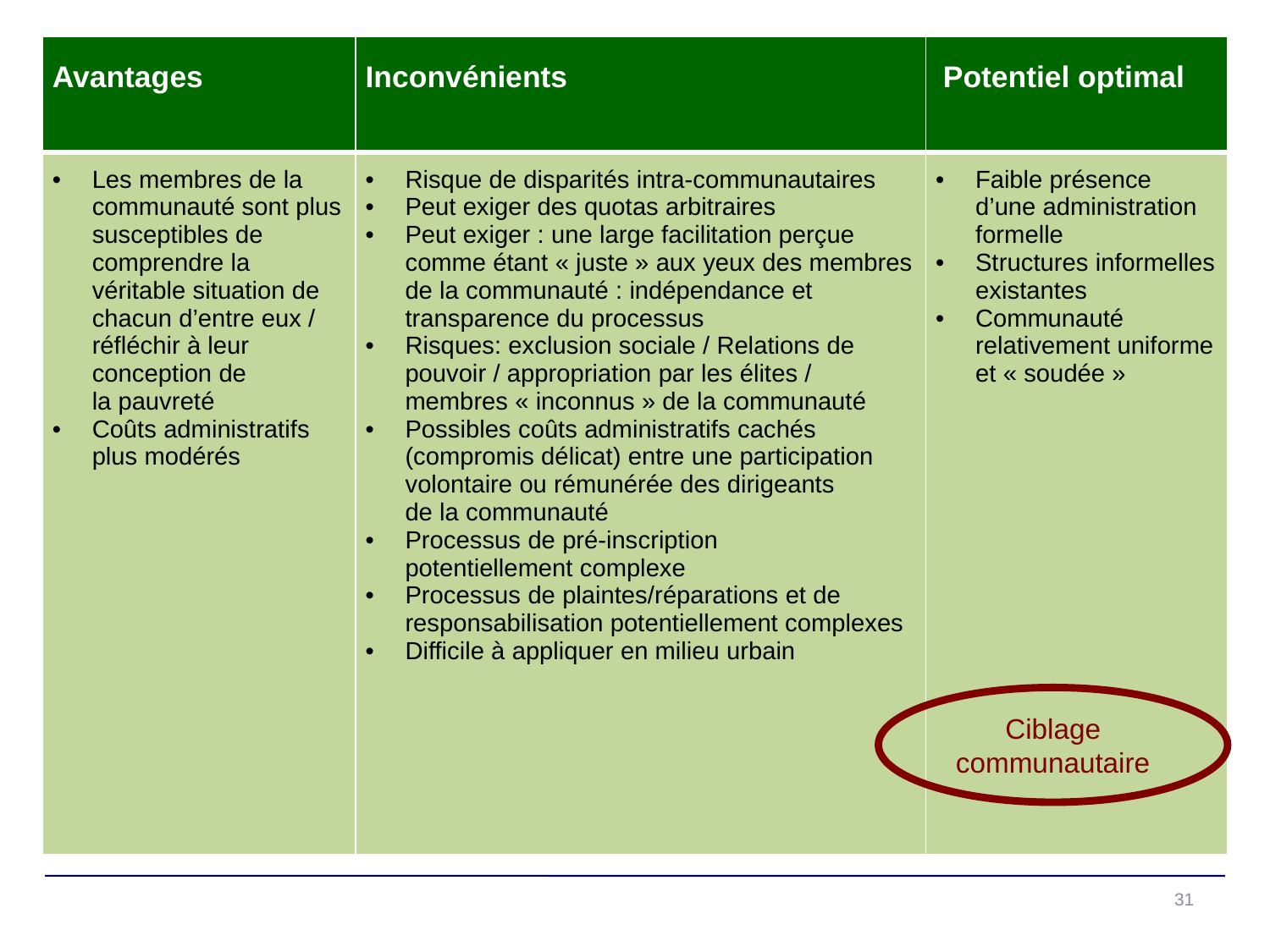

| Avantages | Inconvénients | Potentiel optimal |
| --- | --- | --- |
| Les membres de la communauté sont plus susceptibles de comprendre la véritable situation de chacun d’entre eux / réfléchir à leur conception de la pauvreté Coûts administratifs plus modérés | Risque de disparités intra-communautaires Peut exiger des quotas arbitraires Peut exiger : une large facilitation perçue comme étant « juste » aux yeux des membres de la communauté : indépendance et transparence du processus Risques: exclusion sociale / Relations de pouvoir / appropriation par les élites / membres « inconnus » de la communauté Possibles coûts administratifs cachés (compromis délicat) entre une participation volontaire ou rémunérée des dirigeants de la communauté Processus de pré-inscription potentiellement complexe Processus de plaintes/réparations et de responsabilisation potentiellement complexes Difficile à appliquer en milieu urbain | Faible présence d’une administration formelle Structures informelles existantes Communauté relativement uniforme et « soudée » |
Ciblage communautaire
31